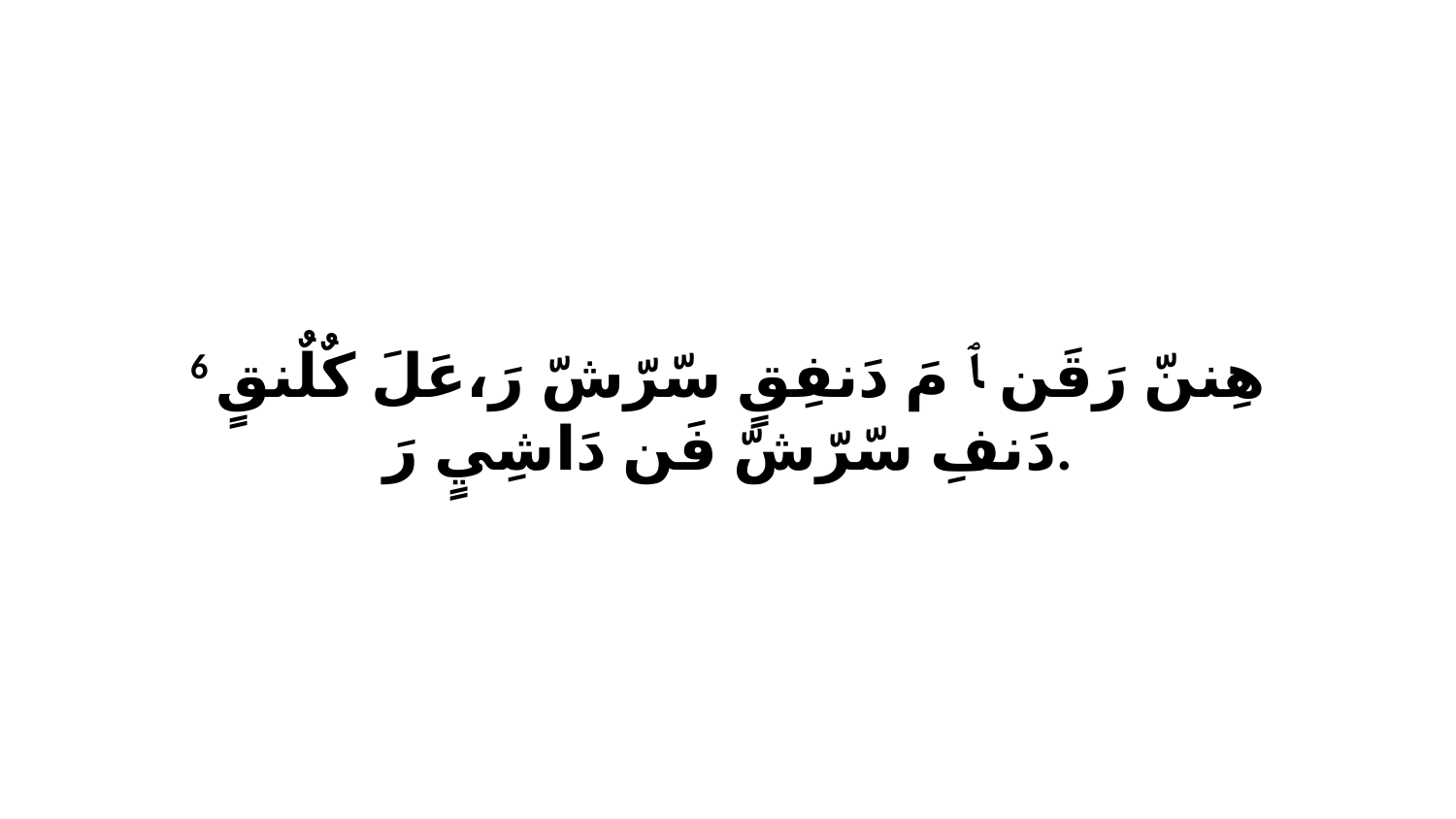

6 هِننّ رَقَن ﭑ مَ دَنفِقٍ سّرّشّ رَ،عَلَ كٌلٌنقٍ دَنفِ سّرّشّ فَن دَاشِيٍ رَ.